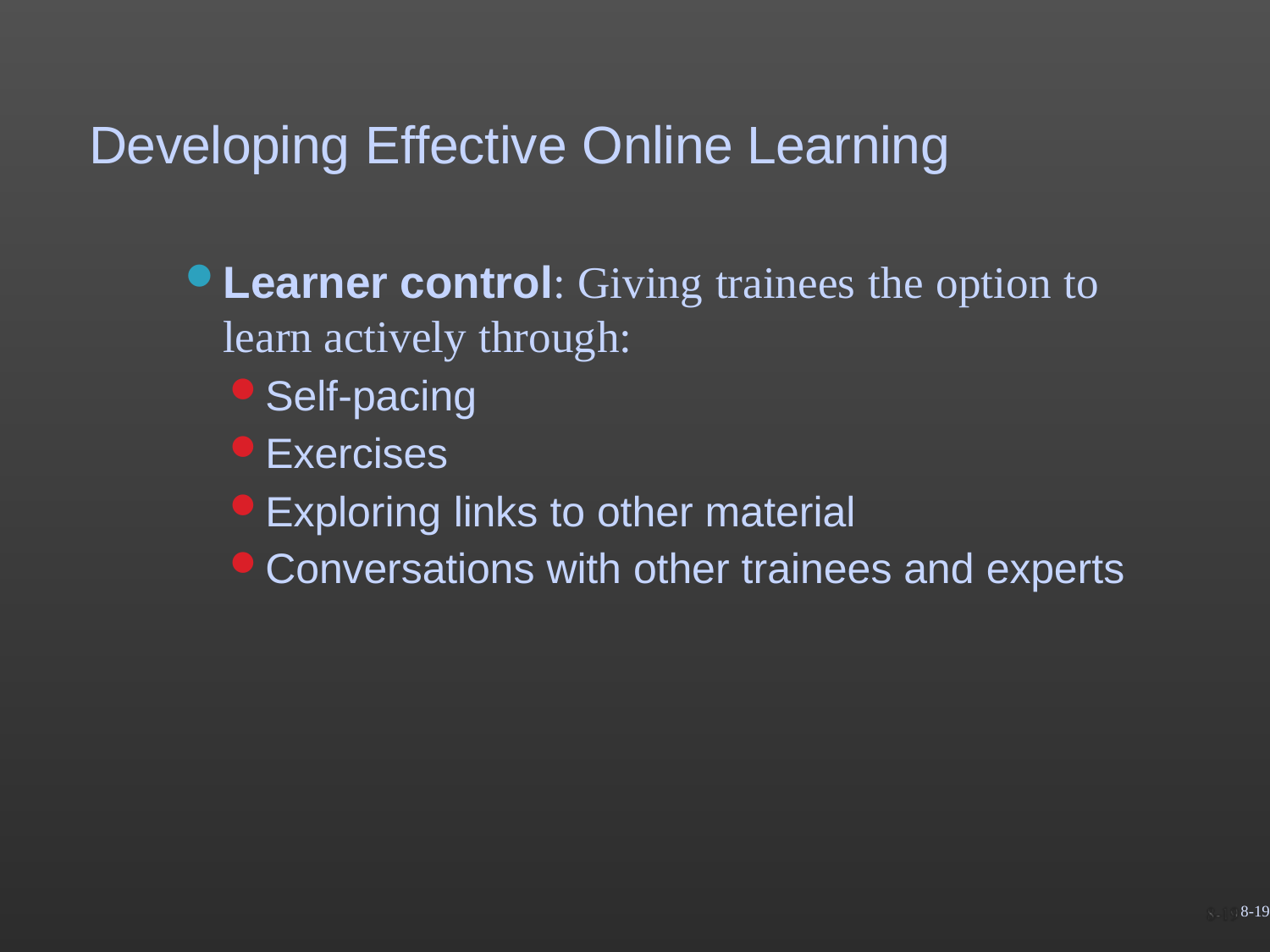

# Developing Effective Online Learning
Learner control: Giving trainees the option to learn actively through:
Self-pacing
Exercises
Exploring links to other material
Conversations with other trainees and experts

8-19